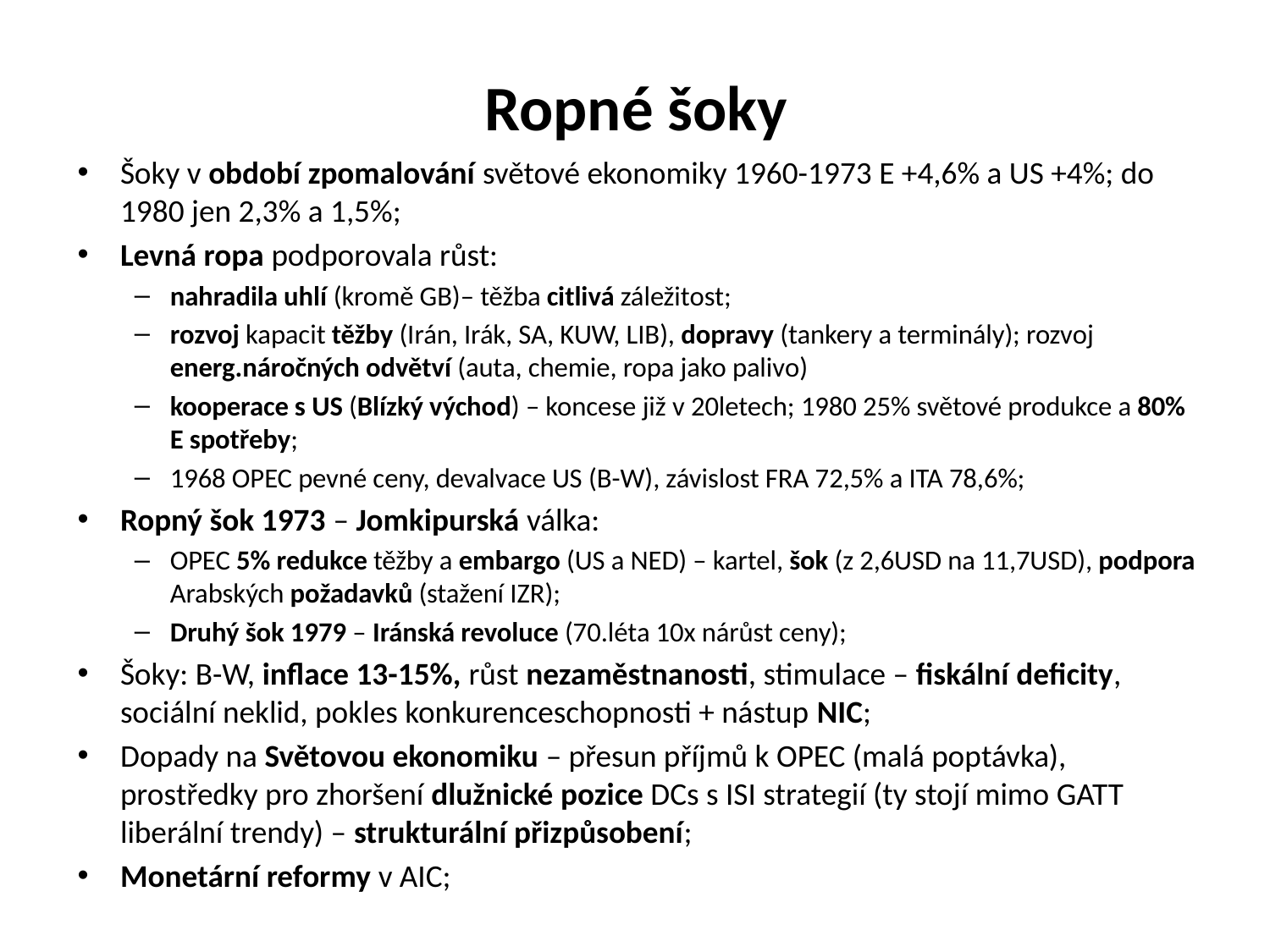

# Ropné šoky
Šoky v období zpomalování světové ekonomiky 1960-1973 E +4,6% a US +4%; do 1980 jen 2,3% a 1,5%;
Levná ropa podporovala růst:
nahradila uhlí (kromě GB)– těžba citlivá záležitost;
rozvoj kapacit těžby (Irán, Irák, SA, KUW, LIB), dopravy (tankery a terminály); rozvoj energ.náročných odvětví (auta, chemie, ropa jako palivo)
kooperace s US (Blízký východ) – koncese již v 20letech; 1980 25% světové produkce a 80% E spotřeby;
1968 OPEC pevné ceny, devalvace US (B-W), závislost FRA 72,5% a ITA 78,6%;
Ropný šok 1973 – Jomkipurská válka:
OPEC 5% redukce těžby a embargo (US a NED) – kartel, šok (z 2,6USD na 11,7USD), podpora Arabských požadavků (stažení IZR);
Druhý šok 1979 – Iránská revoluce (70.léta 10x nárůst ceny);
Šoky: B-W, inflace 13-15%, růst nezaměstnanosti, stimulace – fiskální deficity, sociální neklid, pokles konkurenceschopnosti + nástup NIC;
Dopady na Světovou ekonomiku – přesun příjmů k OPEC (malá poptávka), prostředky pro zhoršení dlužnické pozice DCs s ISI strategií (ty stojí mimo GATT liberální trendy) – strukturální přizpůsobení;
Monetární reformy v AIC;